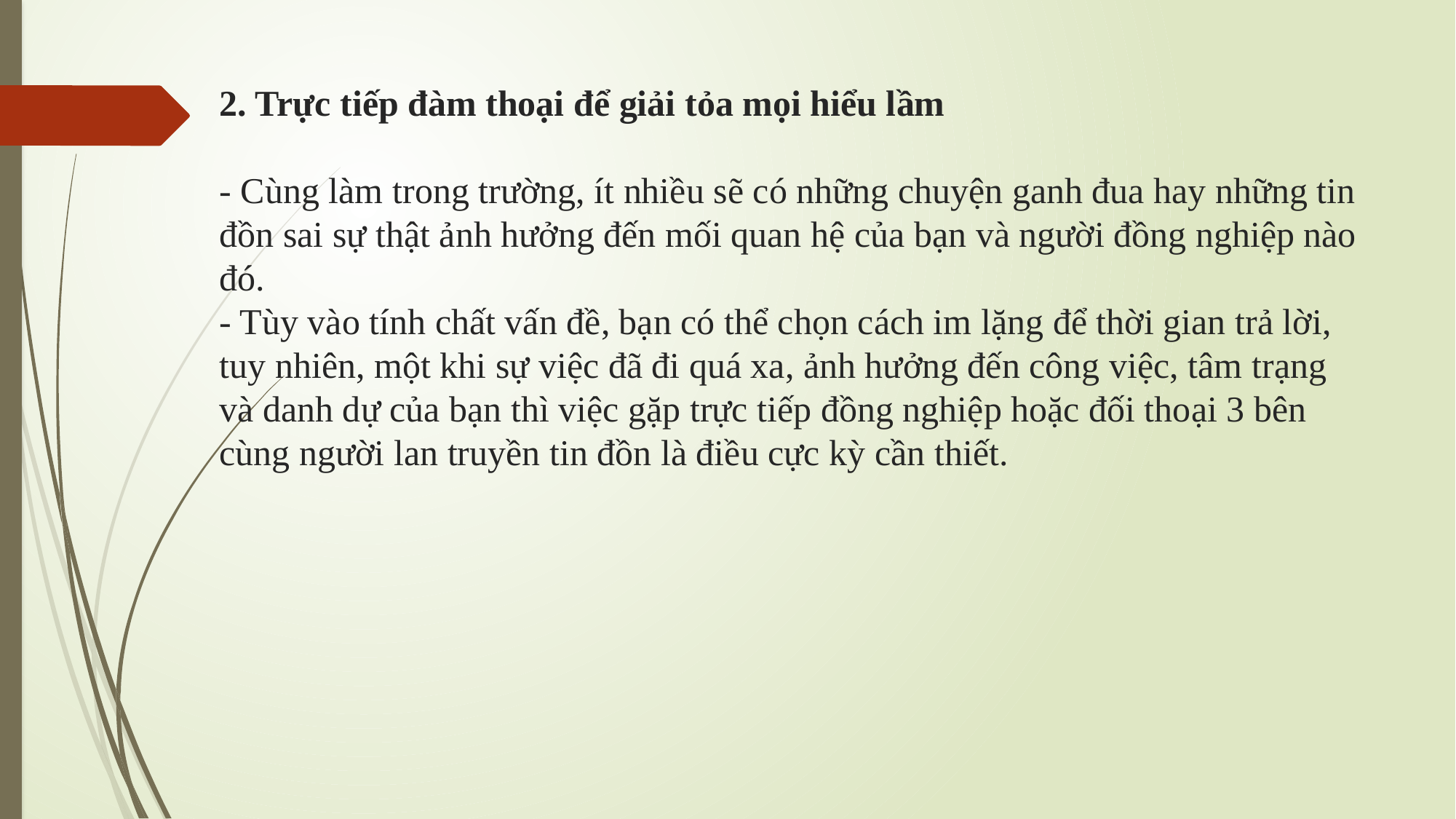

# 2. Trực tiếp đàm thoại để giải tỏa mọi hiểu lầm - Cùng làm trong trường, ít nhiều sẽ có những chuyện ganh đua hay những tin đồn sai sự thật ảnh hưởng đến mối quan hệ của bạn và người đồng nghiệp nào đó. - Tùy vào tính chất vấn đề, bạn có thể chọn cách im lặng để thời gian trả lời, tuy nhiên, một khi sự việc đã đi quá xa, ảnh hưởng đến công việc, tâm trạng và danh dự của bạn thì việc gặp trực tiếp đồng nghiệp hoặc đối thoại 3 bên cùng người lan truyền tin đồn là điều cực kỳ cần thiết.